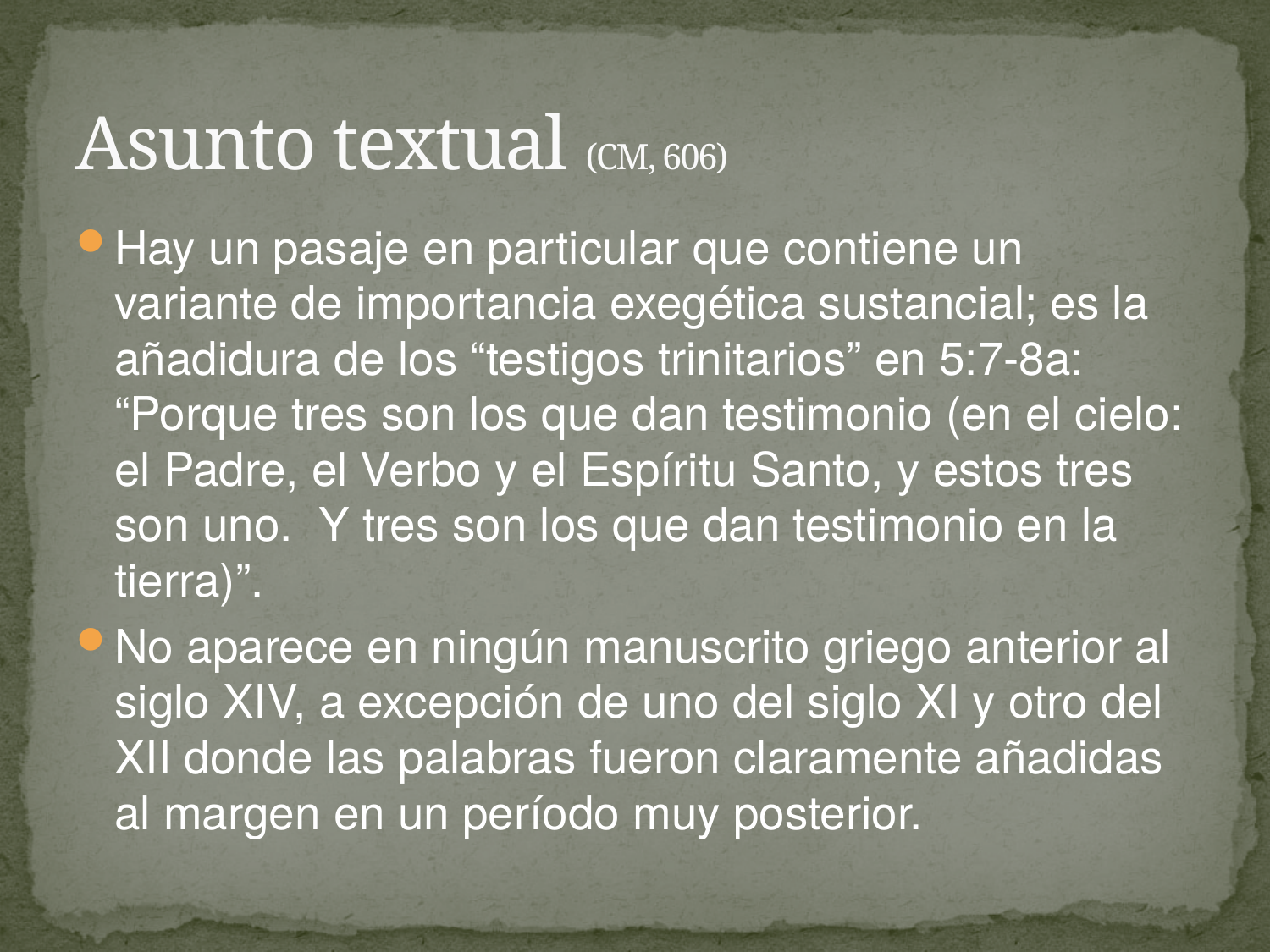

# Asunto textual (CM, 606)
Hay un pasaje en particular que contiene un variante de importancia exegética sustancial; es la añadidura de los “testigos trinitarios” en 5:7-8a: “Porque tres son los que dan testimonio (en el cielo: el Padre, el Verbo y el Espíritu Santo, y estos tres son uno.  Y tres son los que dan testimonio en la tierra)”.
No aparece en ningún manuscrito griego anterior al siglo XIV, a excepción de uno del siglo XI y otro del XII donde las palabras fueron claramente añadidas al margen en un período muy posterior.